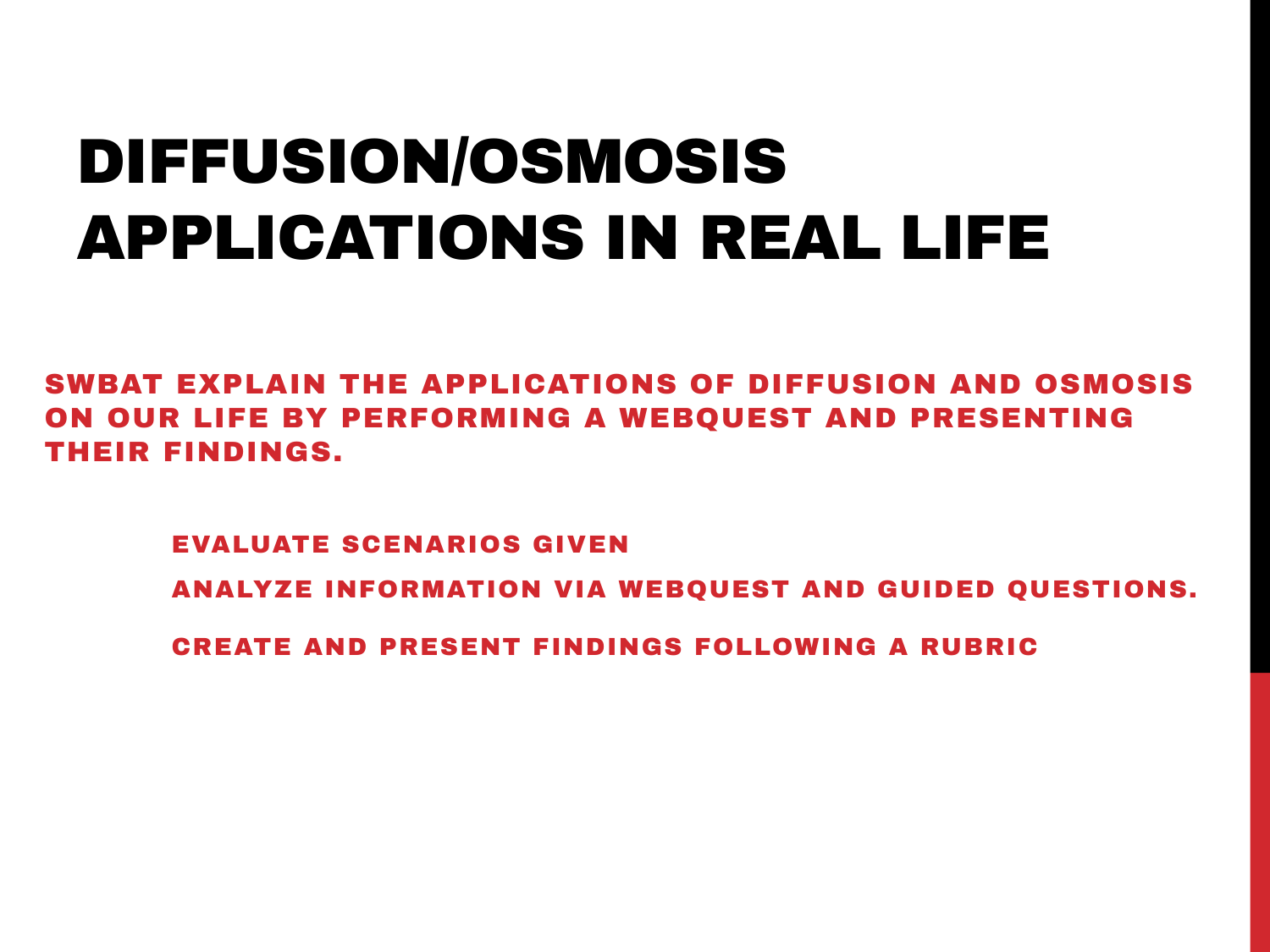

# Diffusion/Osmosis  Applications in Real Life
SWBAT explain the applications of diffusion and osmosis on our life by performing a webquest and presenting their findings.

	Evaluate scenarios given
	analyze information via webquest and guided questions.
 	create and present findings following a rubric